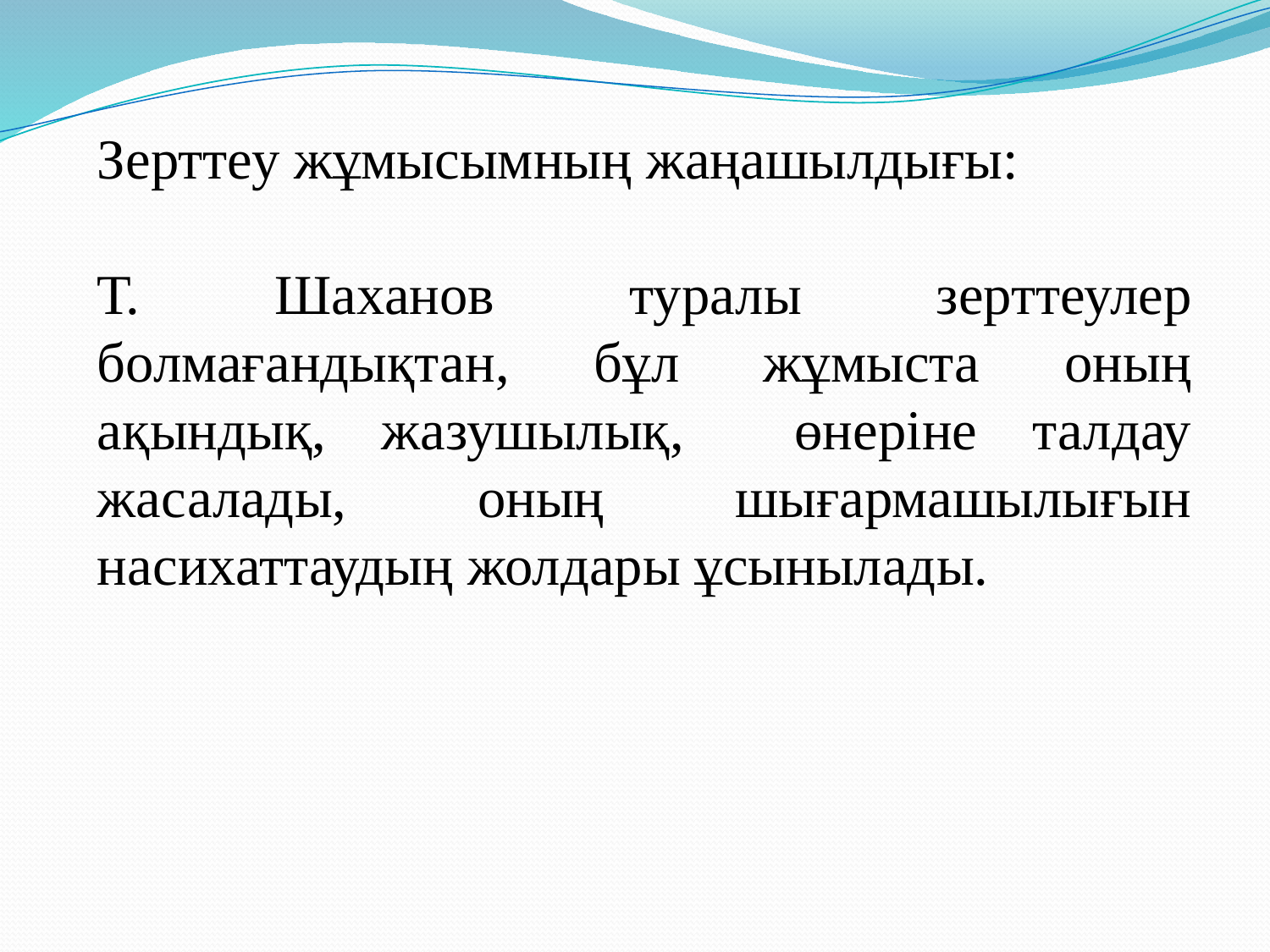

Зерттеу жұмысымның жаңашылдығы:

Т. Шаханов туралы зерттеулер болмағандықтан, бұл жұмыста оның ақындық, жазушылық,  өнеріне талдау жасалады, оның шығармашылығын насихаттаудың жолдары ұсынылады.